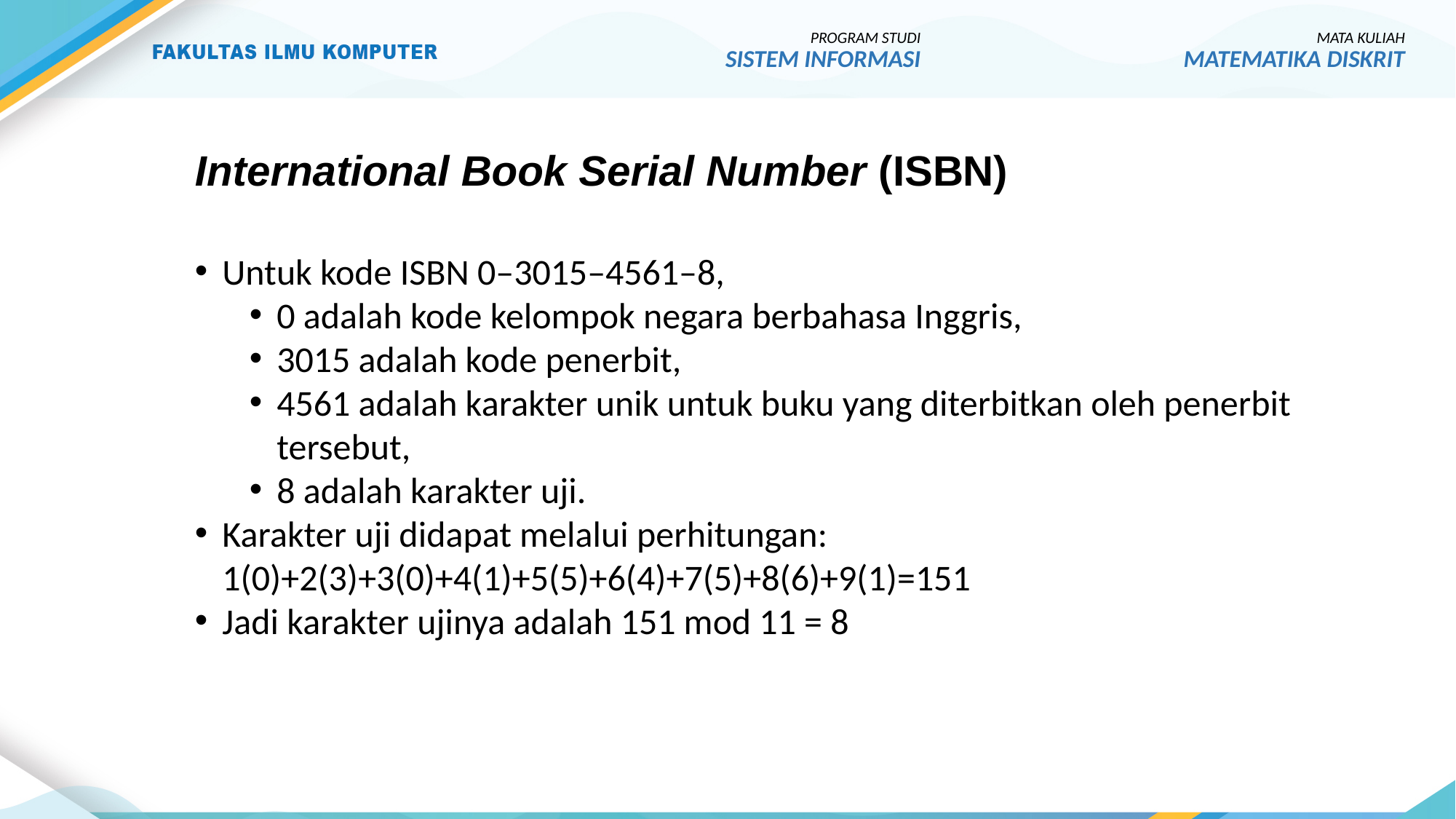

PROGRAM STUDI
SISTEM INFORMASI
MATA KULIAH
MATEMATIKA DISKRIT
# International Book Serial Number (ISBN)
Untuk kode ISBN 0–3015–4561–8,
0 adalah kode kelompok negara berbahasa Inggris,
3015 adalah kode penerbit,
4561 adalah karakter unik untuk buku yang diterbitkan oleh penerbit tersebut,
8 adalah karakter uji.
Karakter uji didapat melalui perhitungan: 1(0)+2(3)+3(0)+4(1)+5(5)+6(4)+7(5)+8(6)+9(1)=151
Jadi karakter ujinya adalah 151 mod 11 = 8